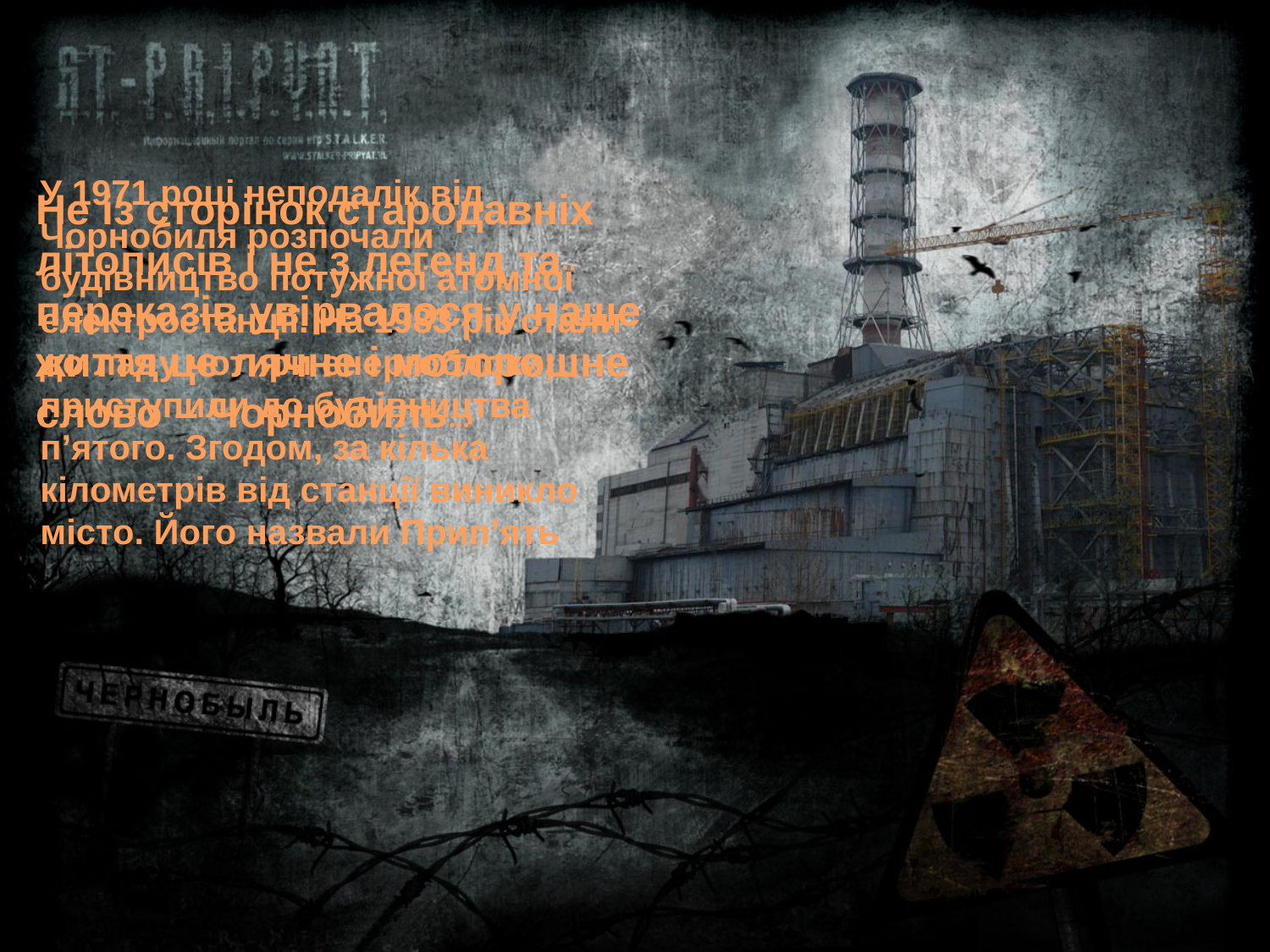

У 1971 році неподалік від Чорнобиля розпочали будівництво потужної атомної електростанції. На 1983 рік стали до ладу чотири енергоблоки, приступили до будівництва п’ятого. Згодом, за кілька кілометрів від станції виникло місто. Його назвали Прип’ять
Не із сторінок стародавніх літописів і не з легенд та переказів увірвалося у наше життя це лячне і моторошне слово – Чорнобиль…